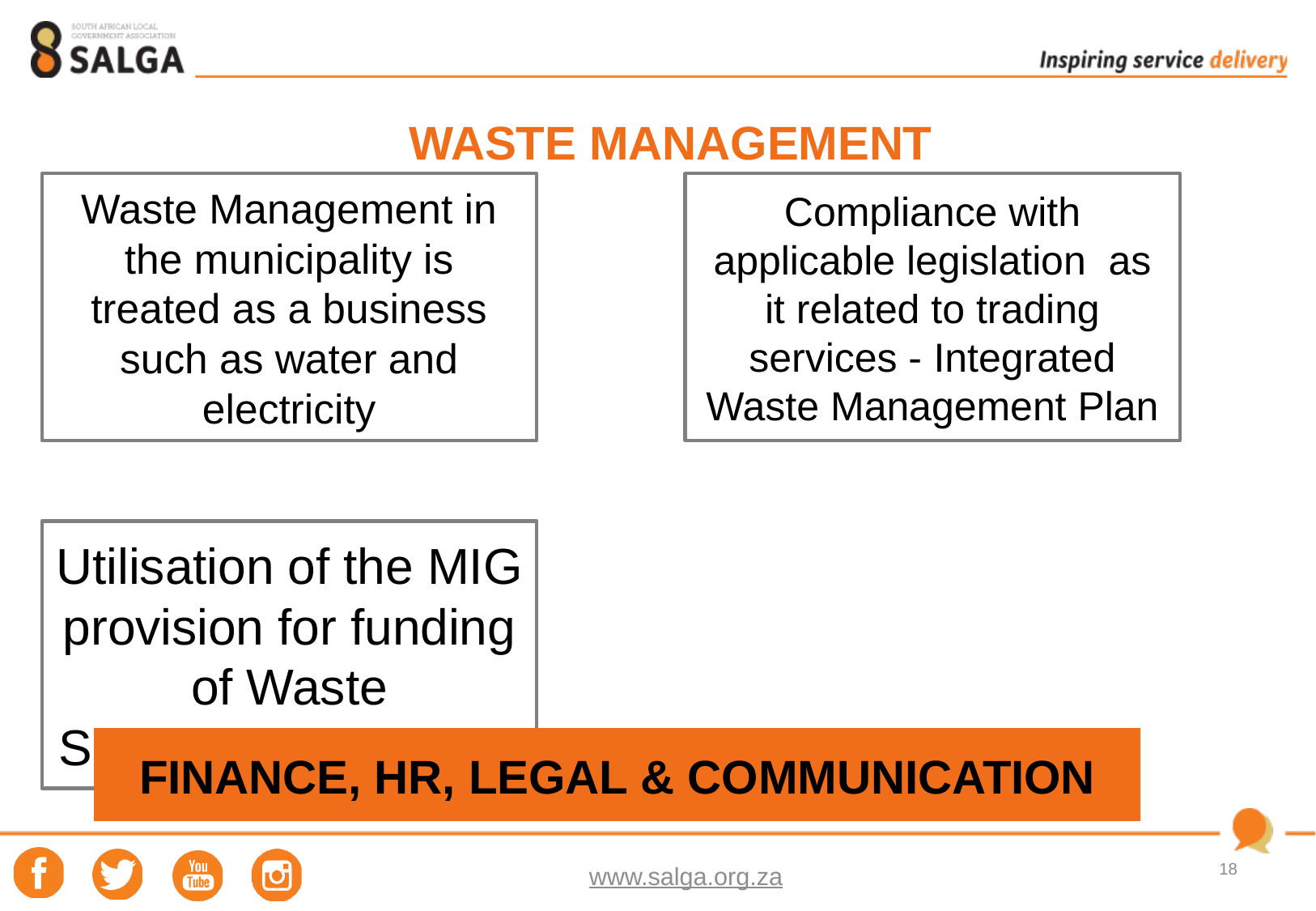

WASTE MANAGEMENT

Waste Management in the municipality is treated as a business such as water and electricity
Compliance with applicable legislation  as it related to trading services - Integrated Waste Management Plan
Utilisation of the MIG provision for funding of Waste Specialised Vehicle.

FINANCE, HR, LEGAL & COMMUNICATION

18